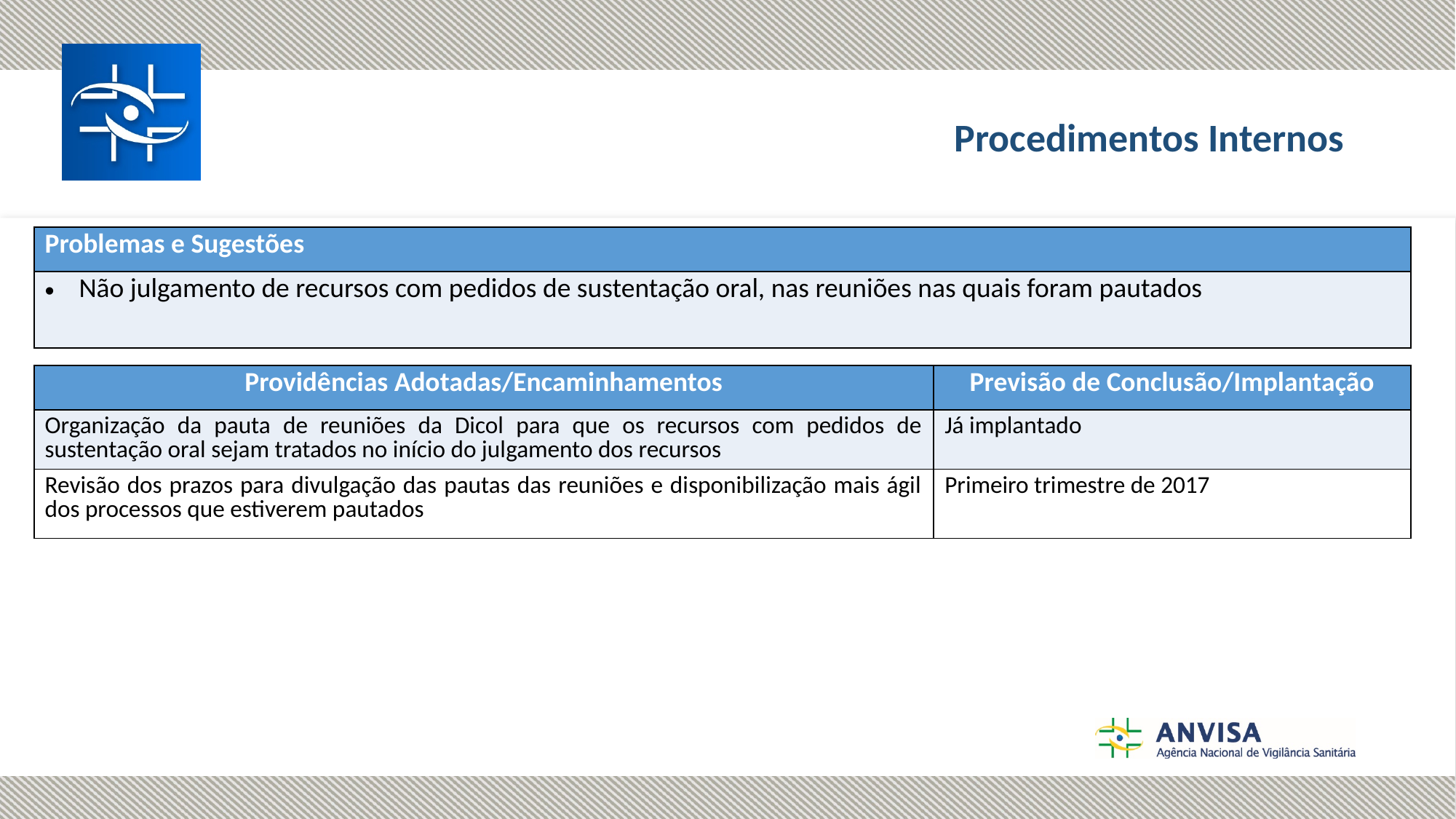

# Procedimentos Internos
| Problemas e Sugestões |
| --- |
| Não julgamento de recursos com pedidos de sustentação oral, nas reuniões nas quais foram pautados |
| Providências Adotadas/Encaminhamentos | Previsão de Conclusão/Implantação |
| --- | --- |
| Organização da pauta de reuniões da Dicol para que os recursos com pedidos de sustentação oral sejam tratados no início do julgamento dos recursos | Já implantado |
| Revisão dos prazos para divulgação das pautas das reuniões e disponibilização mais ágil dos processos que estiverem pautados | Primeiro trimestre de 2017 |